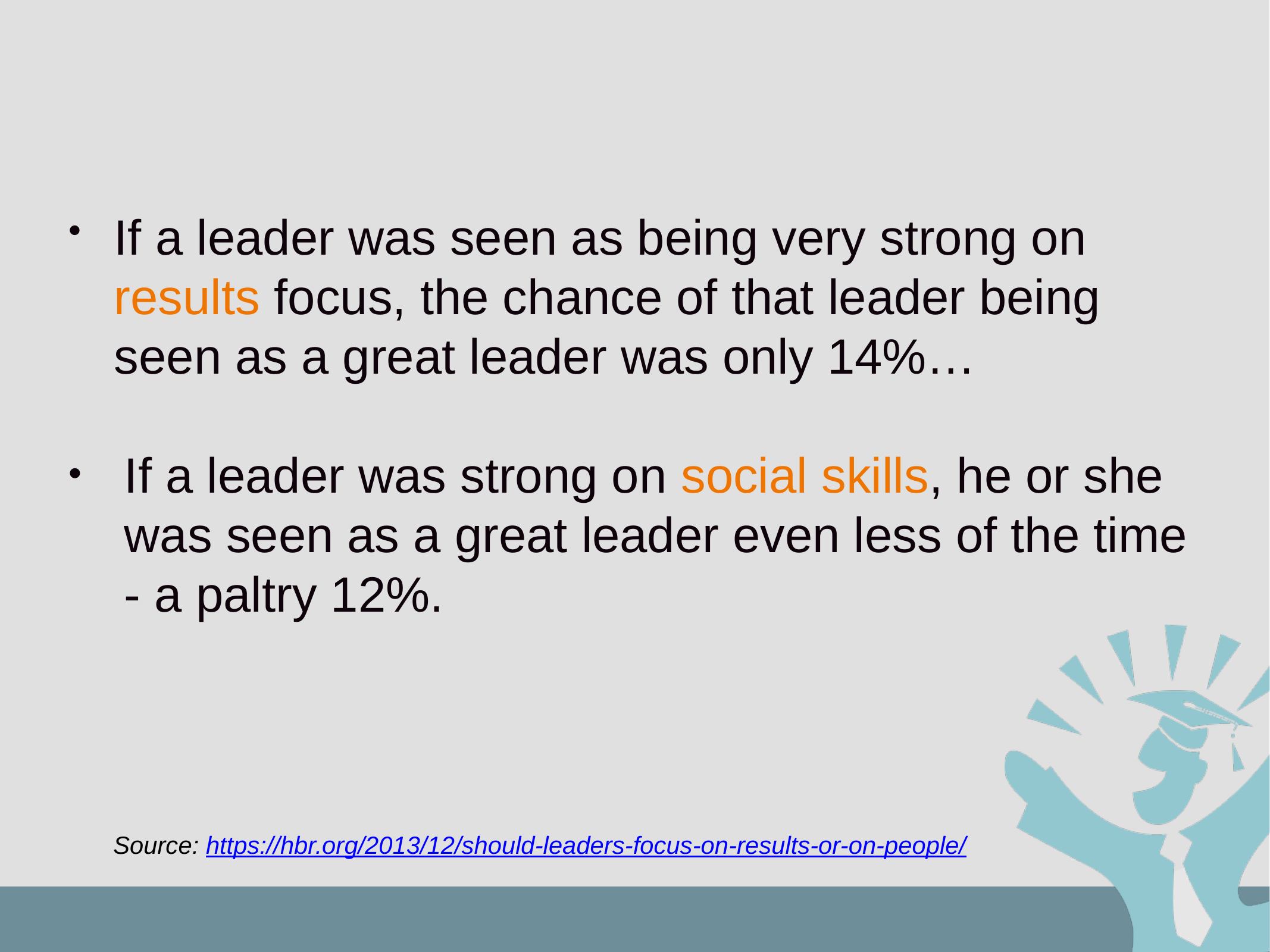

# If a leader was seen as being very strong on results focus, the chance of that leader being seen as a great leader was only 14%…

If a leader was strong on social skills, he or she was seen as a great leader even less of the time - a paltry 12%.

Source: https://hbr.org/2013/12/should-leaders-focus-on-results-or-on-people/